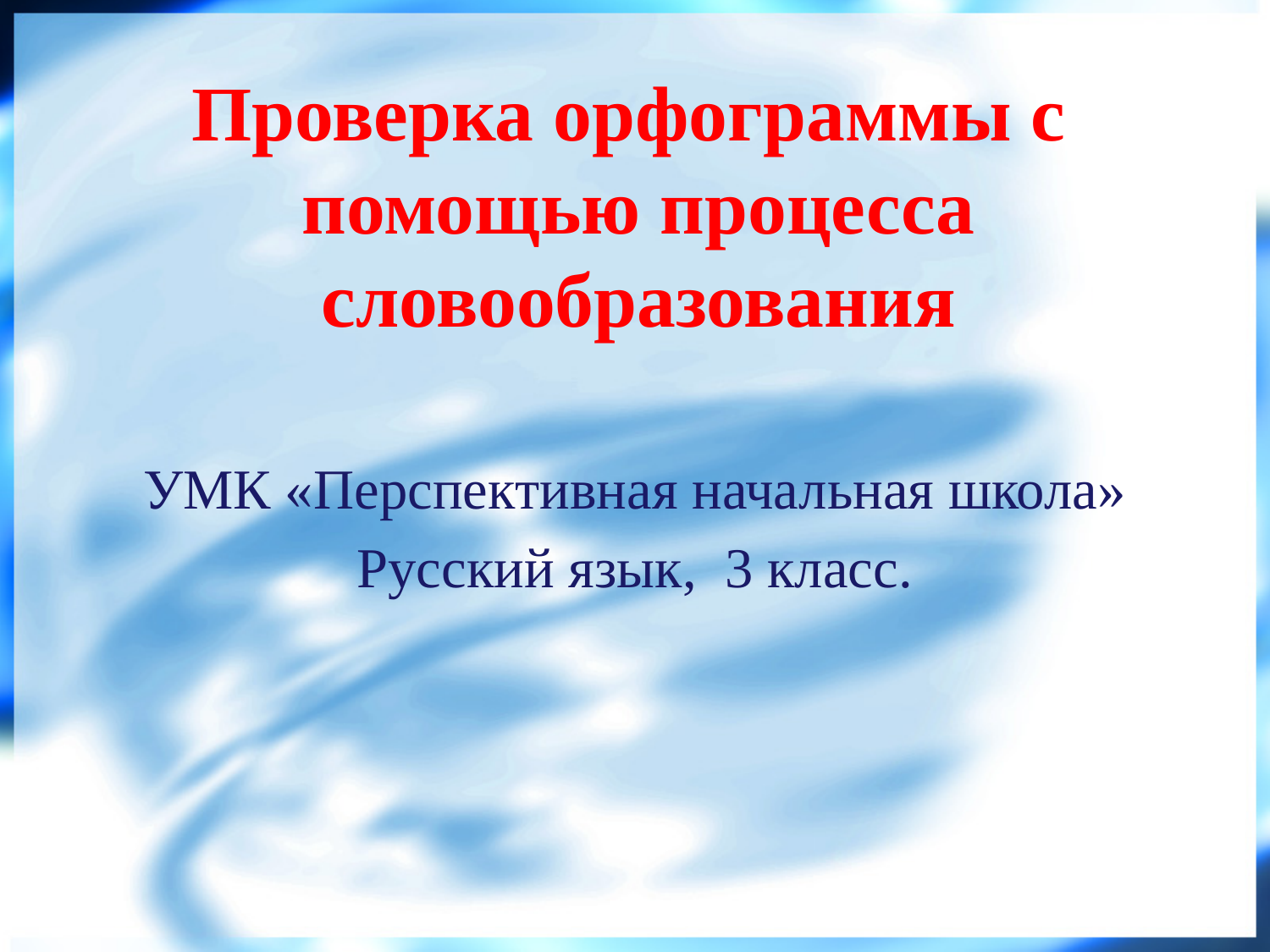

# Проверка орфограммы с помощью процесса словообразования
УМК «Перспективная начальная школа»
Русский язык,  3 класс.